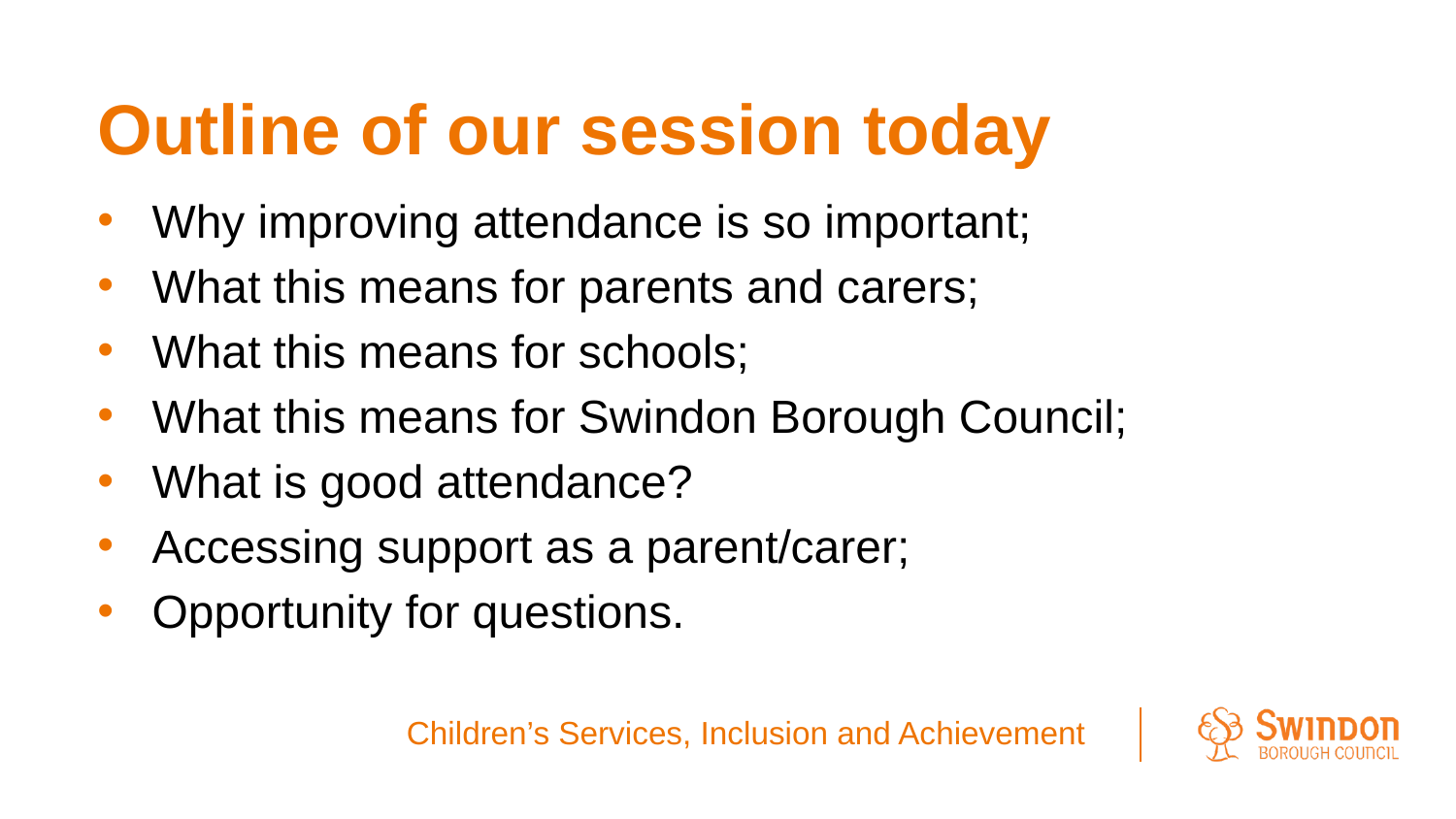

# Outline of our session today
Why improving attendance is so important;
What this means for parents and carers;
What this means for schools;
What this means for Swindon Borough Council;
What is good attendance?
Accessing support as a parent/carer;
Opportunity for questions.